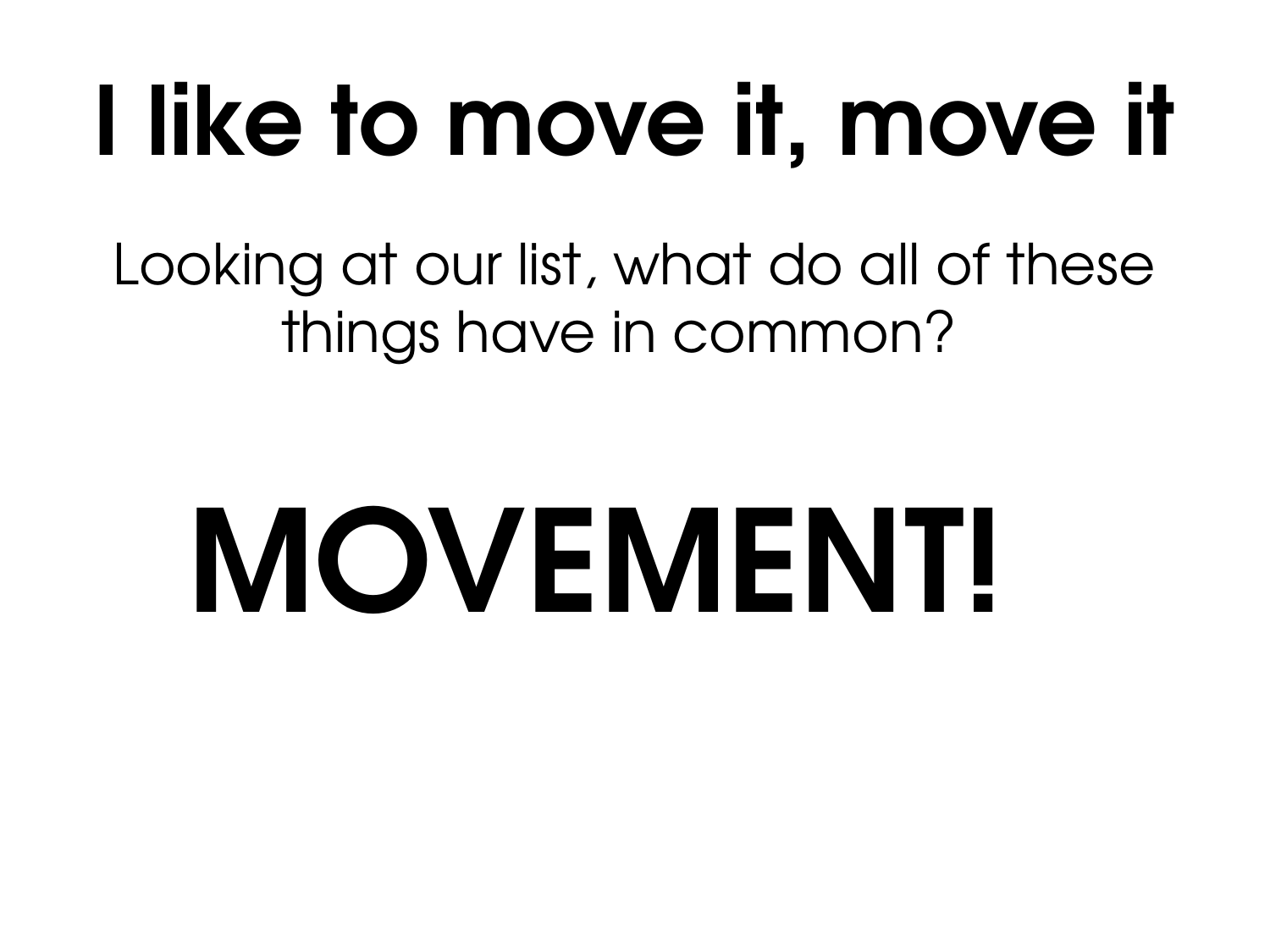

# I like to move it, move it
Looking at our list, what do all of these things have in common?

MOVEMENT!